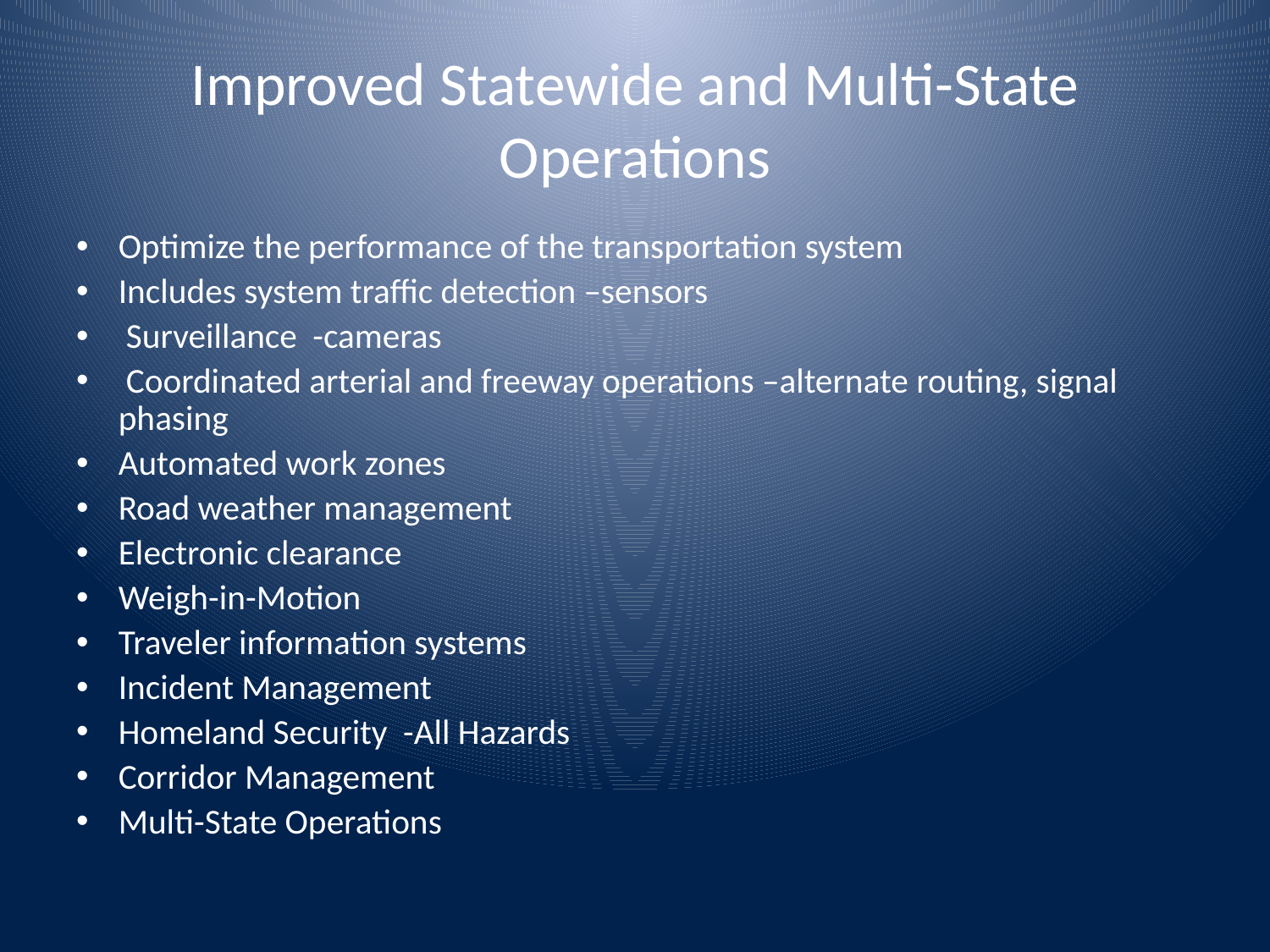

# Improved Statewide and Multi-State Operations
Optimize the performance of the transportation system
Includes system traffic detection –sensors
 Surveillance  -cameras
 Coordinated arterial and freeway operations –alternate routing, signal phasing
Automated work zones
Road weather management
Electronic clearance
Weigh-in-Motion
Traveler information systems
Incident Management
Homeland Security  -All Hazards
Corridor Management
Multi-State Operations